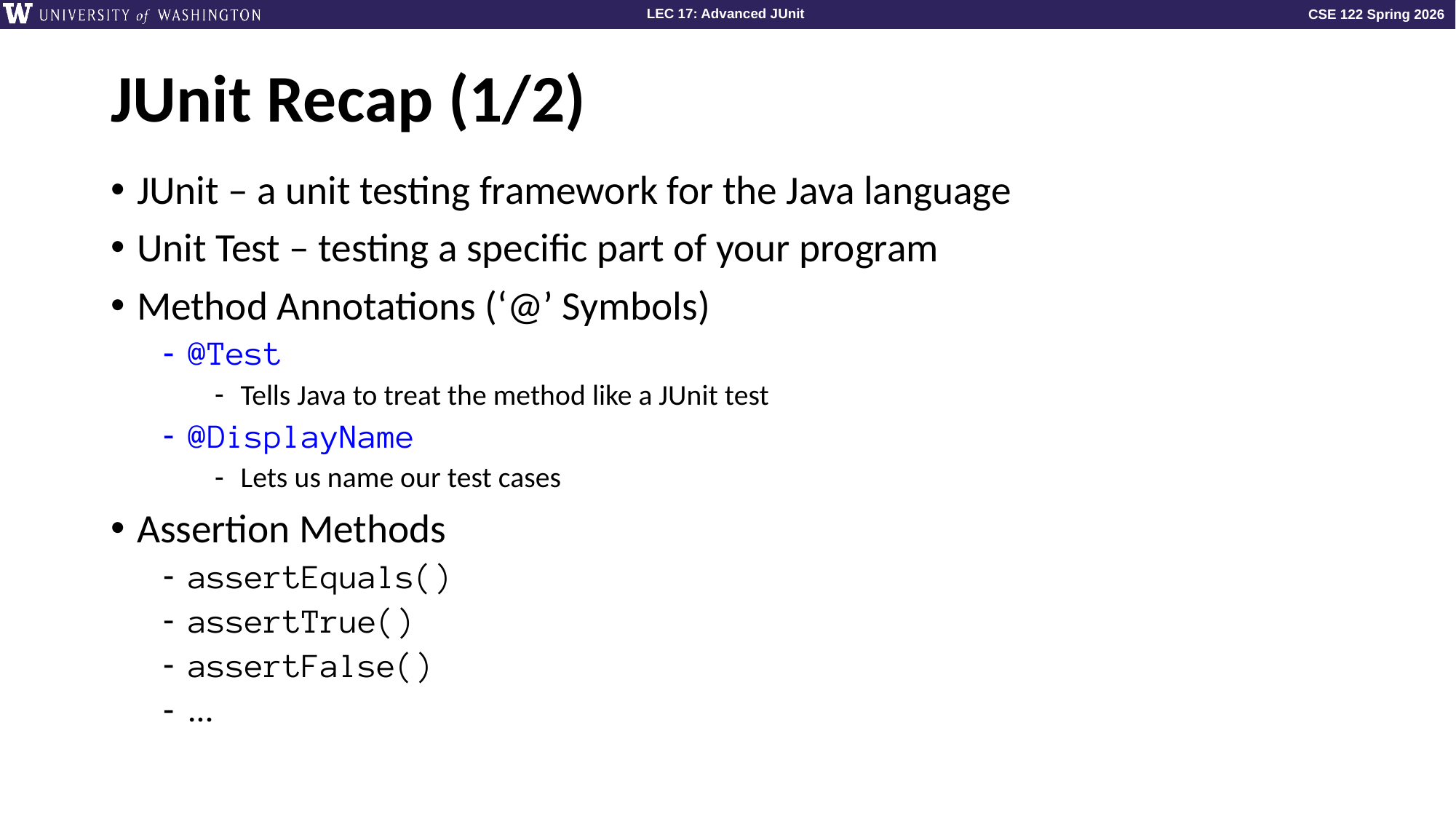

# JUnit Recap (1/2)
JUnit – a unit testing framework for the Java language
Unit Test – testing a specific part of your program
Method Annotations (‘@’ Symbols)
@Test
Tells Java to treat the method like a JUnit test
@DisplayName
Lets us name our test cases
Assertion Methods
assertEquals()
assertTrue()
assertFalse()
…